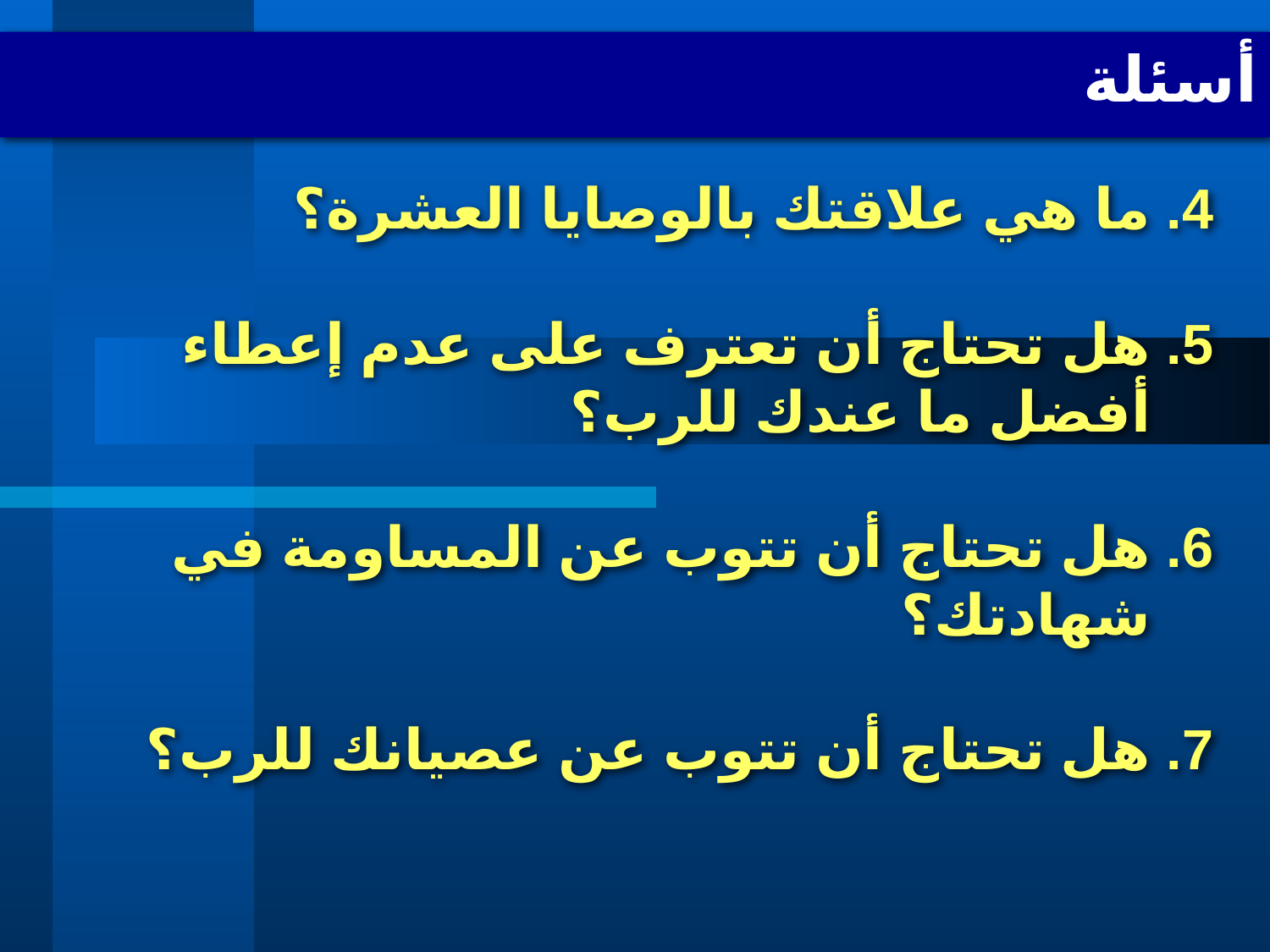

# أسئلة
4. ما هي علاقتك بالوصايا العشرة؟

5. هل تحتاج أن تعترف على عدم إعطاء أفضل ما عندك للرب؟

6. هل تحتاج أن تتوب عن المساومة في شهادتك؟

7. هل تحتاج أن تتوب عن عصيانك للرب؟